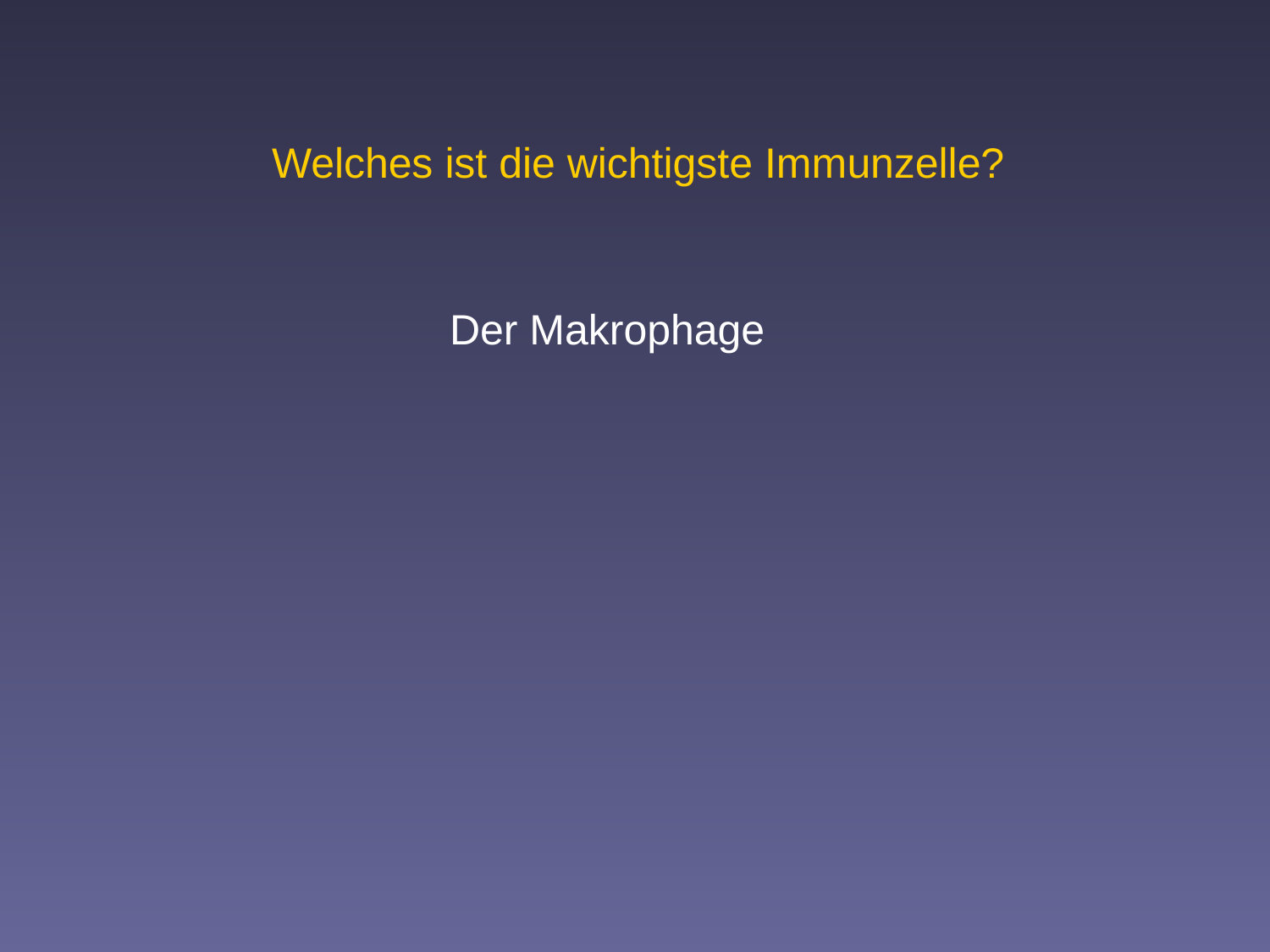

Welches ist die wichtigste Immunzelle?
Der Makrophage